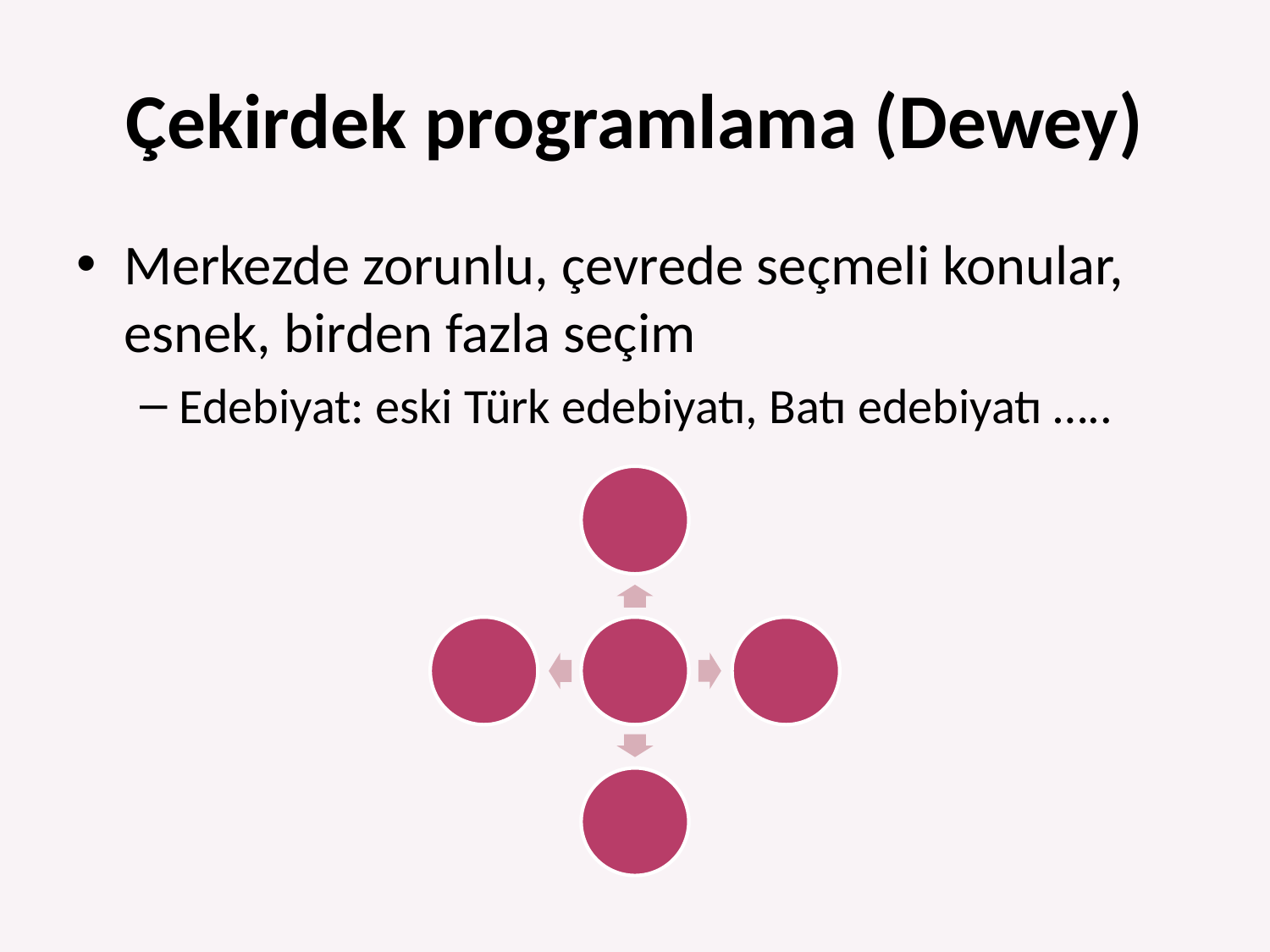

# Çekirdek programlama (Dewey)
Merkezde zorunlu, çevrede seçmeli konular, esnek, birden fazla seçim
Edebiyat: eski Türk edebiyatı, Batı edebiyatı …..